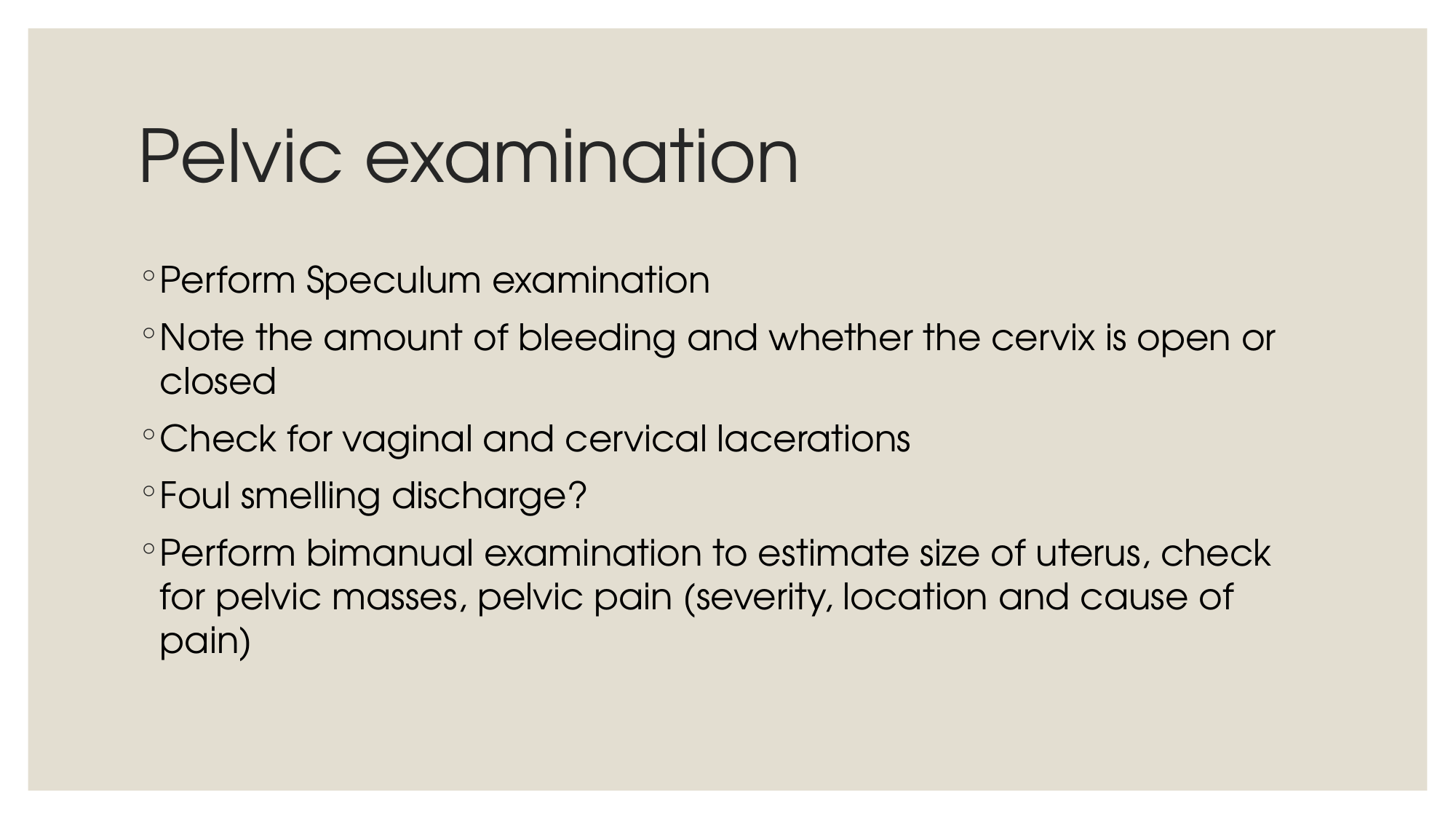

# Pelvic examination
Perform Speculum examination
Note the amount of bleeding and whether the cervix is open or closed
Check for vaginal and cervical lacerations
Foul smelling discharge?
Perform bimanual examination to estimate size of uterus, check for pelvic masses, pelvic pain (severity, location and cause of pain)